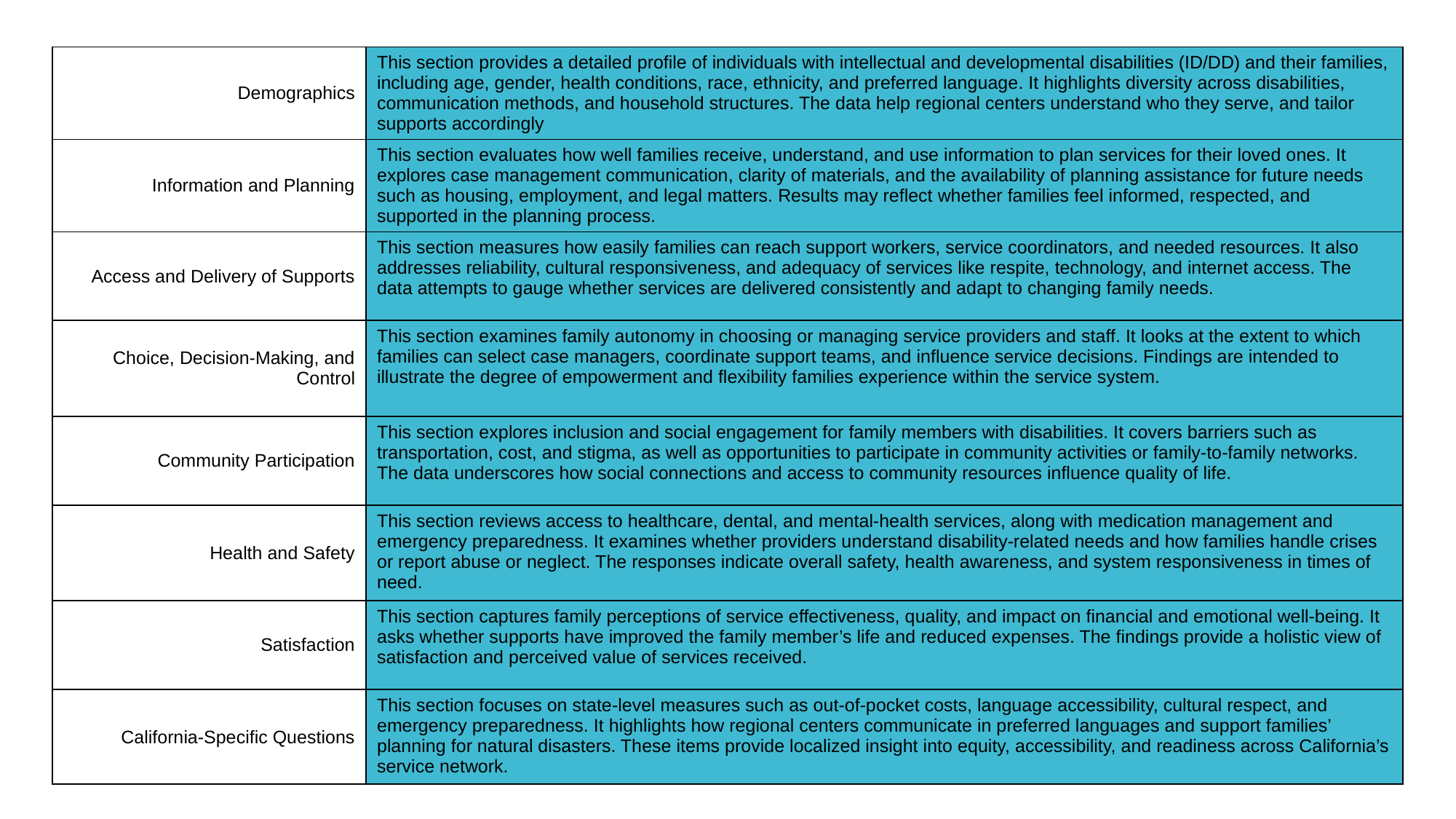

| Demographics | This section provides a detailed profile of individuals with intellectual and developmental disabilities (ID/DD) and their families, including age, gender, health conditions, race, ethnicity, and preferred language. It highlights diversity across disabilities, communication methods, and household structures. The data help regional centers understand who they serve, and tailor supports accordingly |
| --- | --- |
| Information and Planning | This section evaluates how well families receive, understand, and use information to plan services for their loved ones. It explores case management communication, clarity of materials, and the availability of planning assistance for future needs such as housing, employment, and legal matters. Results may reflect whether families feel informed, respected, and supported in the planning process. |
| Access and Delivery of Supports | This section measures how easily families can reach support workers, service coordinators, and needed resources. It also addresses reliability, cultural responsiveness, and adequacy of services like respite, technology, and internet access. The data attempts to gauge whether services are delivered consistently and adapt to changing family needs. |
| Choice, Decision-Making, and Control | This section examines family autonomy in choosing or managing service providers and staff. It looks at the extent to which families can select case managers, coordinate support teams, and influence service decisions. Findings are intended to illustrate the degree of empowerment and flexibility families experience within the service system. |
| Community Participation | This section explores inclusion and social engagement for family members with disabilities. It covers barriers such as transportation, cost, and stigma, as well as opportunities to participate in community activities or family-to-family networks. The data underscores how social connections and access to community resources influence quality of life. |
| Health and Safety | This section reviews access to healthcare, dental, and mental-health services, along with medication management and emergency preparedness. It examines whether providers understand disability-related needs and how families handle crises or report abuse or neglect. The responses indicate overall safety, health awareness, and system responsiveness in times of need. |
| Satisfaction | This section captures family perceptions of service effectiveness, quality, and impact on financial and emotional well-being. It asks whether supports have improved the family member’s life and reduced expenses. The findings provide a holistic view of satisfaction and perceived value of services received. |
| California-Specific Questions | This section focuses on state-level measures such as out-of-pocket costs, language accessibility, cultural respect, and emergency preparedness. It highlights how regional centers communicate in preferred languages and support families’ planning for natural disasters. These items provide localized insight into equity, accessibility, and readiness across California’s service network. |